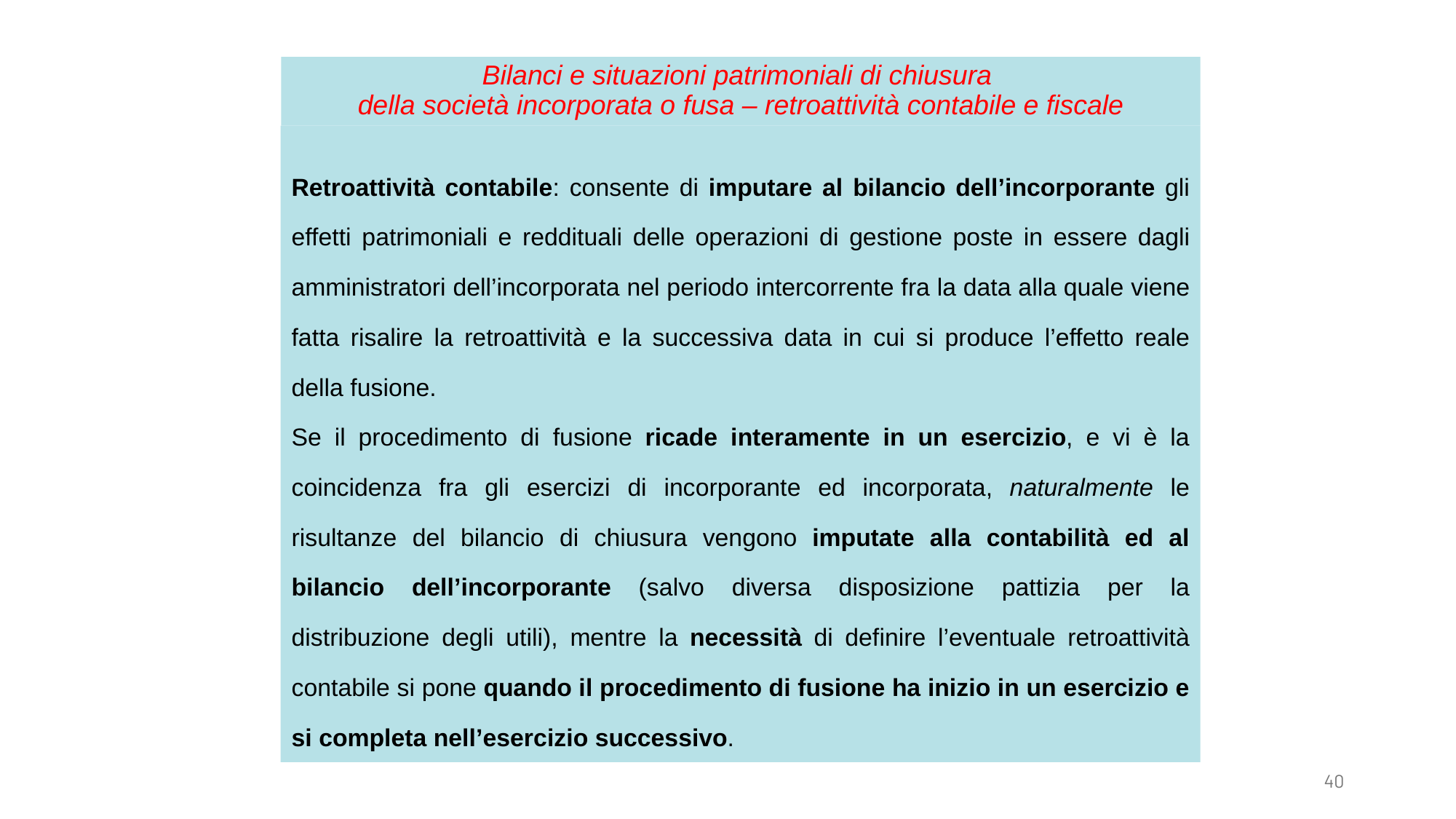

# Bilanci e situazioni patrimoniali di chiusura della società incorporata o fusa – retroattività contabile e fiscale

Retroattività contabile: consente di imputare al bilancio dell’incorporante gli effetti patrimoniali e reddituali delle operazioni di gestione poste in essere dagli amministratori dell’incorporata nel periodo intercorrente fra la data alla quale viene fatta risalire la retroattività e la successiva data in cui si produce l’effetto reale della fusione.
Se il procedimento di fusione ricade interamente in un esercizio, e vi è la coincidenza fra gli esercizi di incorporante ed incorporata, naturalmente le risultanze del bilancio di chiusura vengono imputate alla contabilità ed al bilancio dell’incorporante (salvo diversa disposizione pattizia per la distribuzione degli utili), mentre la necessità di definire l’eventuale retroattività contabile si pone quando il procedimento di fusione ha inizio in un esercizio e si completa nell’esercizio successivo.
40